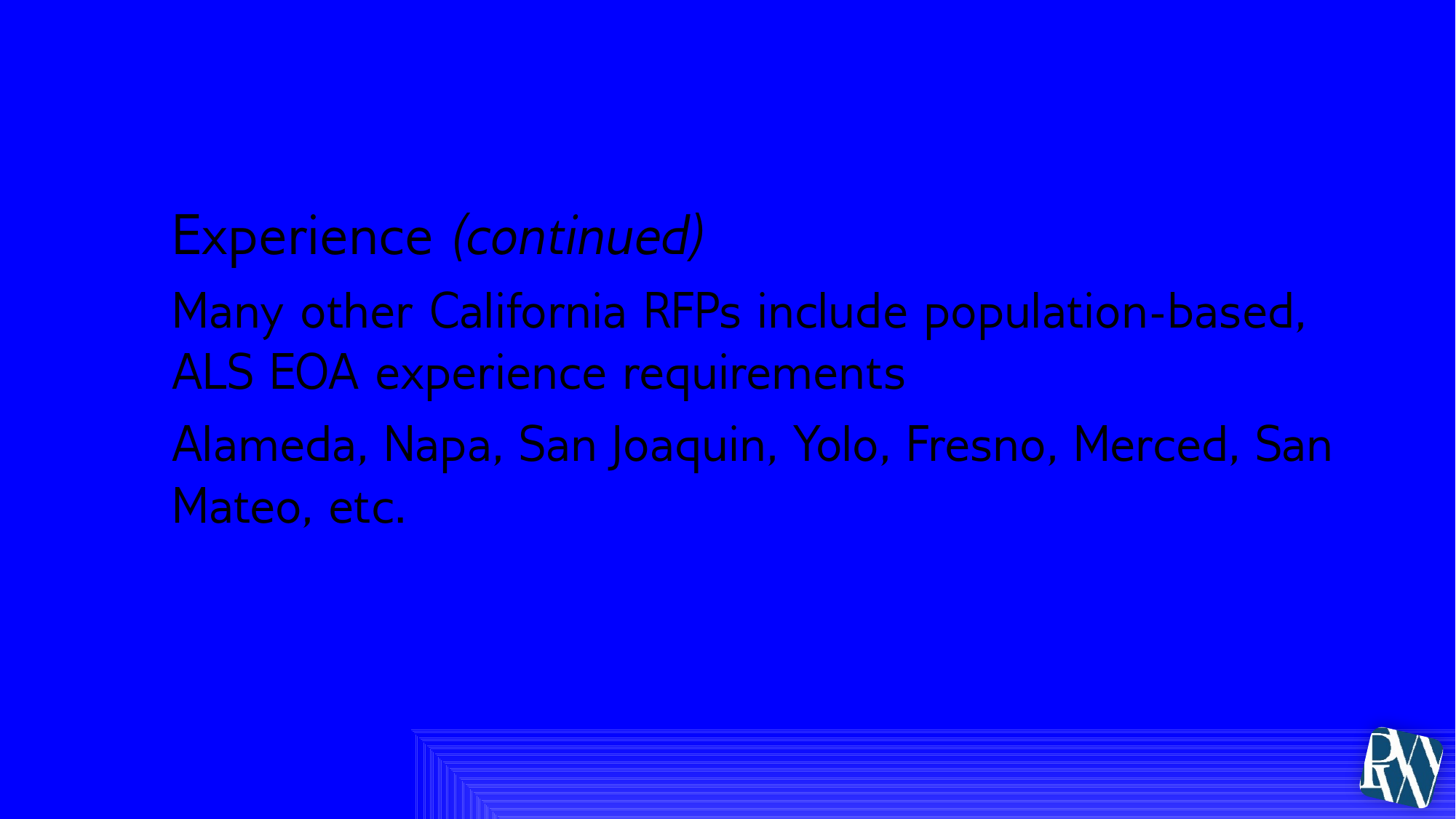

# IV. Minimum Proposer Requirements
Experience (continued)
Many other California RFPs include population-based, ALS EOA experience requirements
Alameda, Napa, San Joaquin, Yolo, Fresno, Merced, San Mateo, etc.